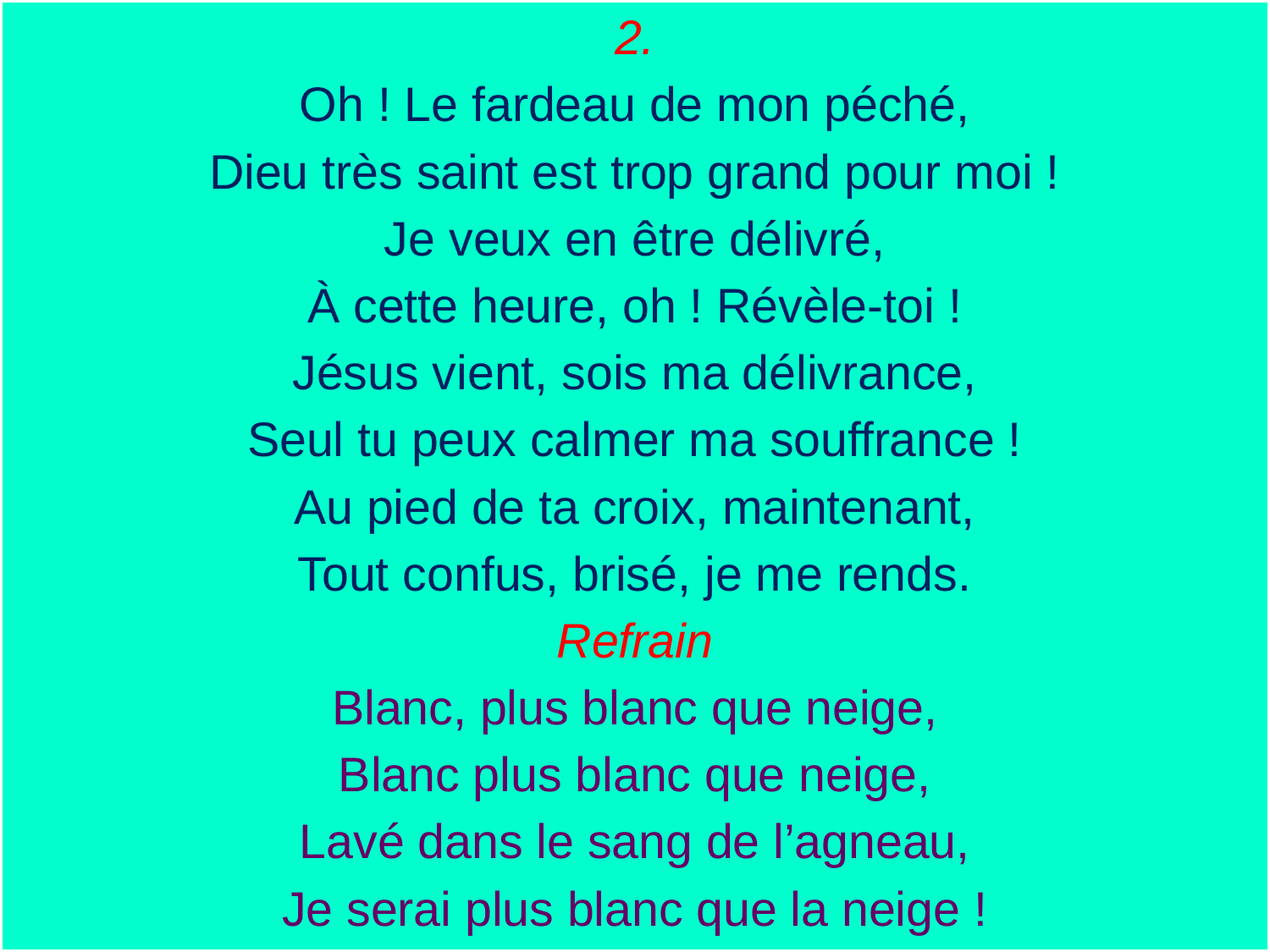

2.
Oh ! Le fardeau de mon péché,
Dieu très saint est trop grand pour moi !
Je veux en être délivré,
À cette heure, oh ! Révèle-toi !
Jésus vient, sois ma délivrance,
Seul tu peux calmer ma souffrance !
Au pied de ta croix, maintenant,
Tout confus, brisé, je me rends.
Refrain
Blanc, plus blanc que neige,
Blanc plus blanc que neige,
Lavé dans le sang de l’agneau,
Je serai plus blanc que la neige !